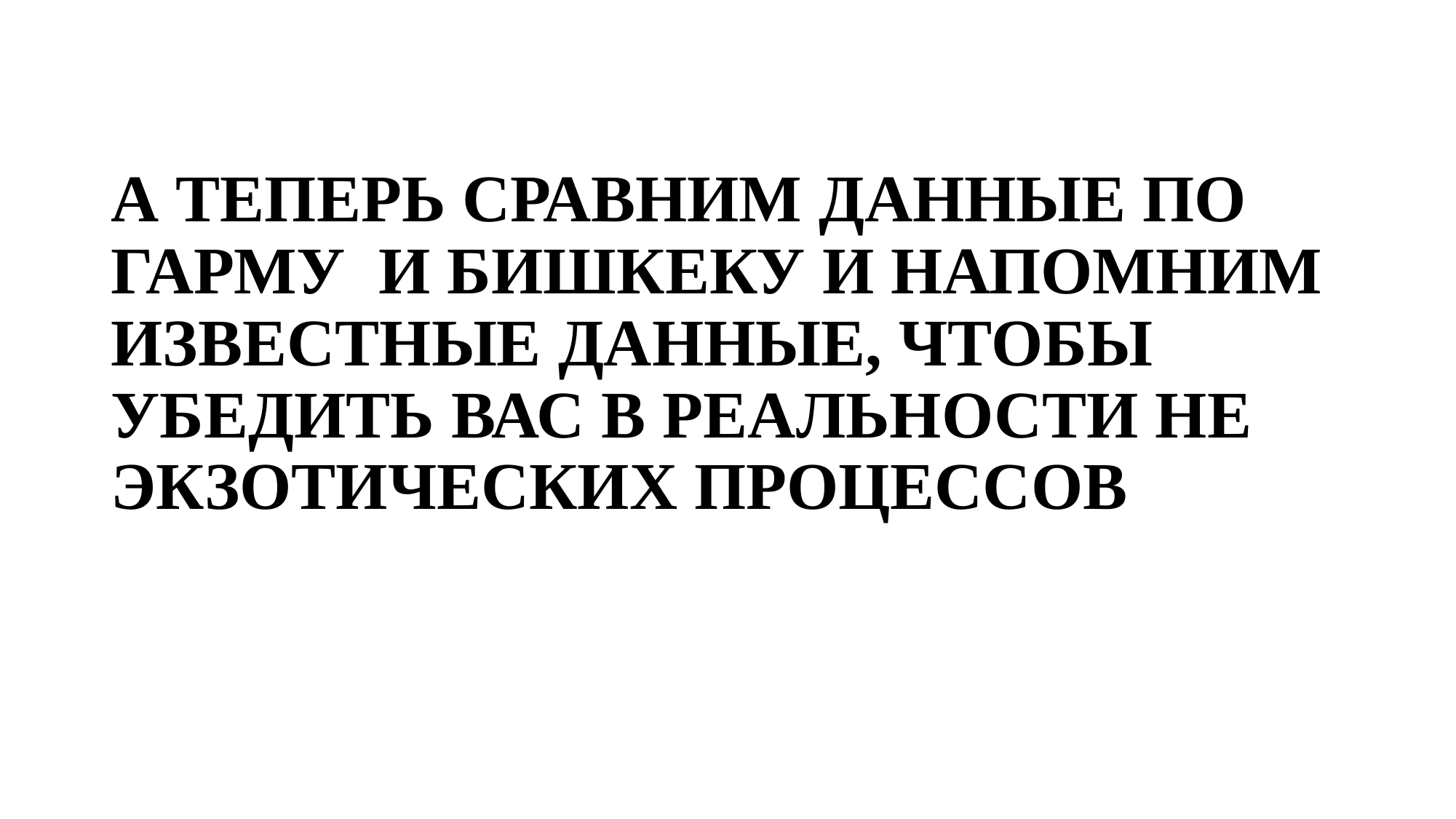

# А ТЕПЕРЬ СРАВНИМ ДАННЫЕ ПО ГАРМУ  И БИШКЕКУ И НАПОМНИМ ИЗВЕСТНЫЕ ДАННЫЕ, ЧТОБЫ УБЕДИТЬ ВАС В РЕАЛЬНОСТИ НЕ ЭКЗОТИЧЕСКИХ ПРОЦЕССОВ